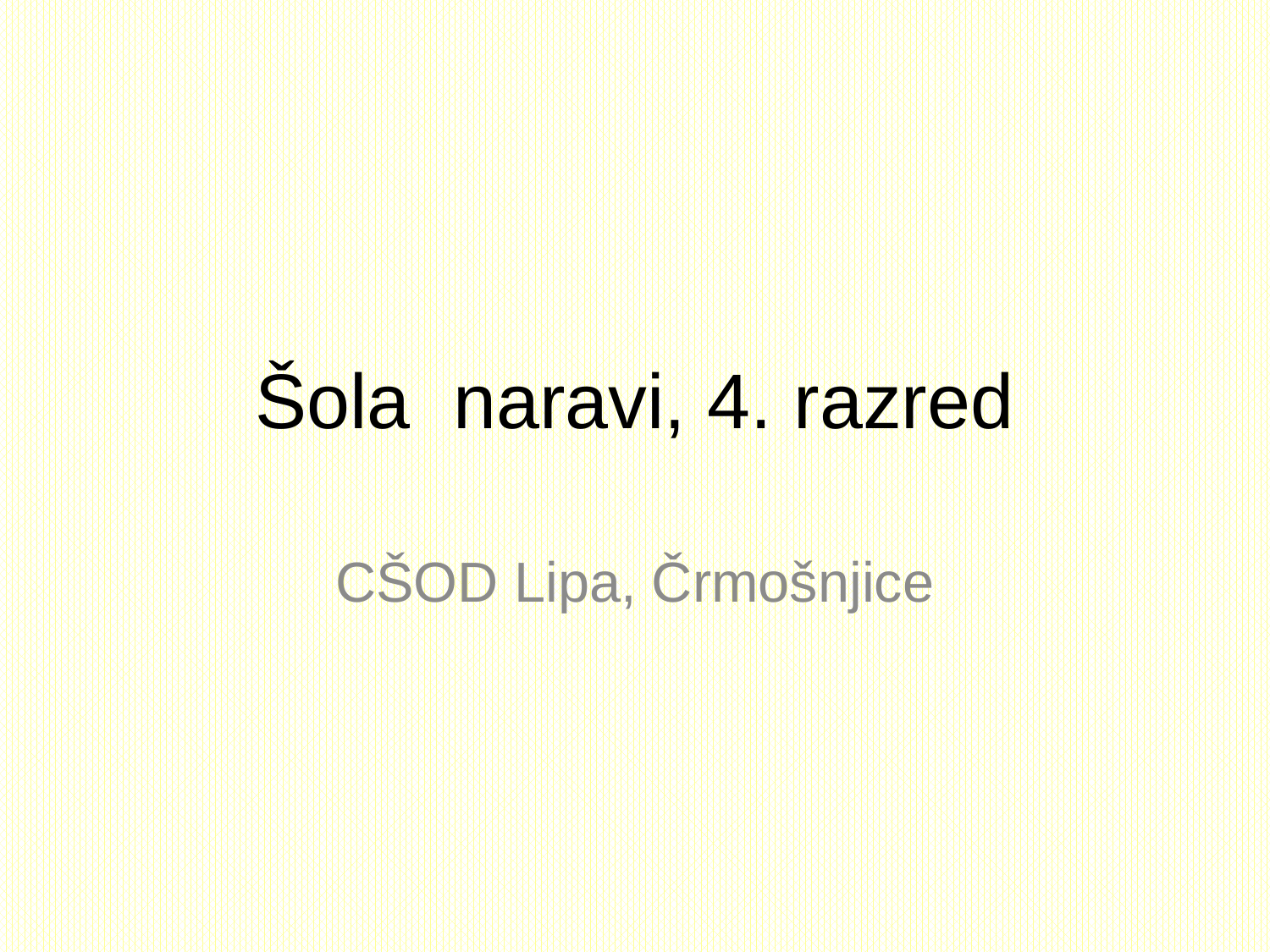

# Šola  naravi, 4. razred
CŠOD Lipa, Črmošnjice